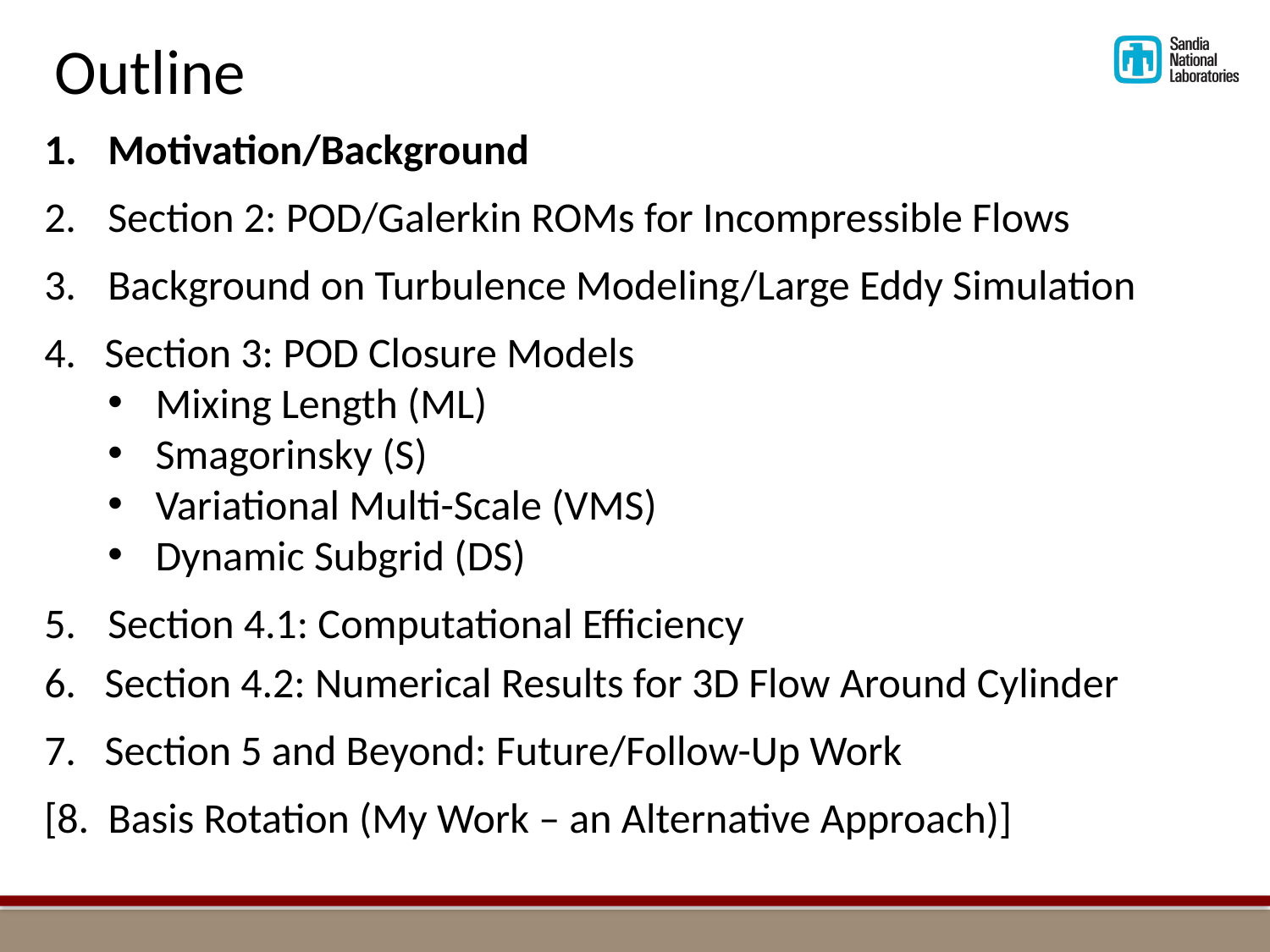

Outline
Motivation/Background

Section 2: POD/Galerkin ROMs for Incompressible Flows

Background on Turbulence Modeling/Large Eddy Simulation

4.   Section 3: POD Closure Models
Mixing Length (ML)
Smagorinsky (S)
Variational Multi-Scale (VMS)
Dynamic Subgrid (DS)

Section 4.1: Computational Efficiency

6.   Section 4.2: Numerical Results for 3D Flow Around Cylinder

7.   Section 5 and Beyond: Future/Follow-Up Work

[8.  Basis Rotation (My Work – an Alternative Approach)]